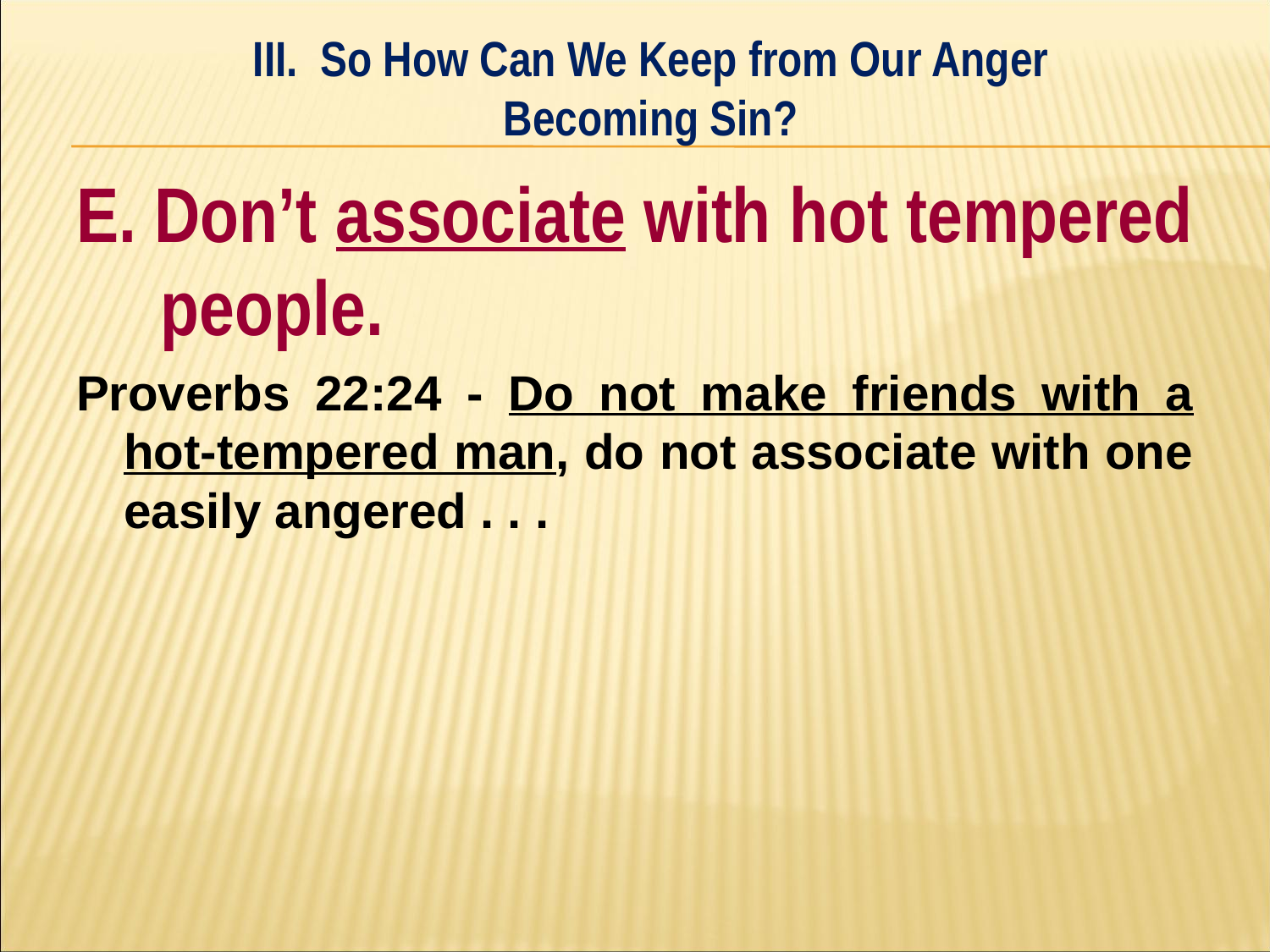

III.  So How Can We Keep from Our Anger
Becoming Sin?

#
E. Don’t associate with hot tempered people.
Proverbs 22:24 - Do not make friends with a hot-tempered man, do not associate with one easily angered . . .